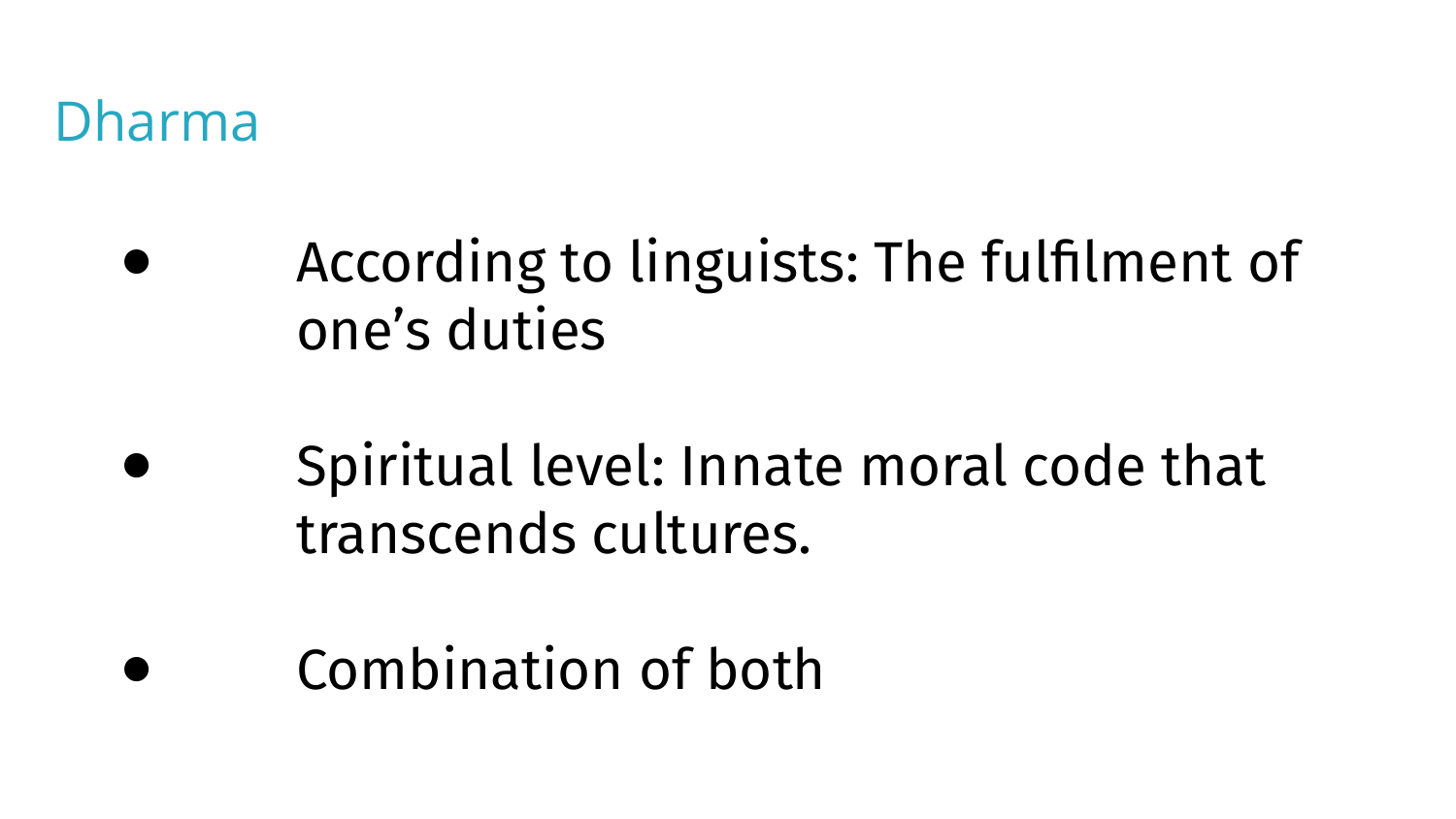

Dharma
According to linguists: The fulfilment of one’s duties
Spiritual level: Innate moral code that transcends cultures.

Combination of both